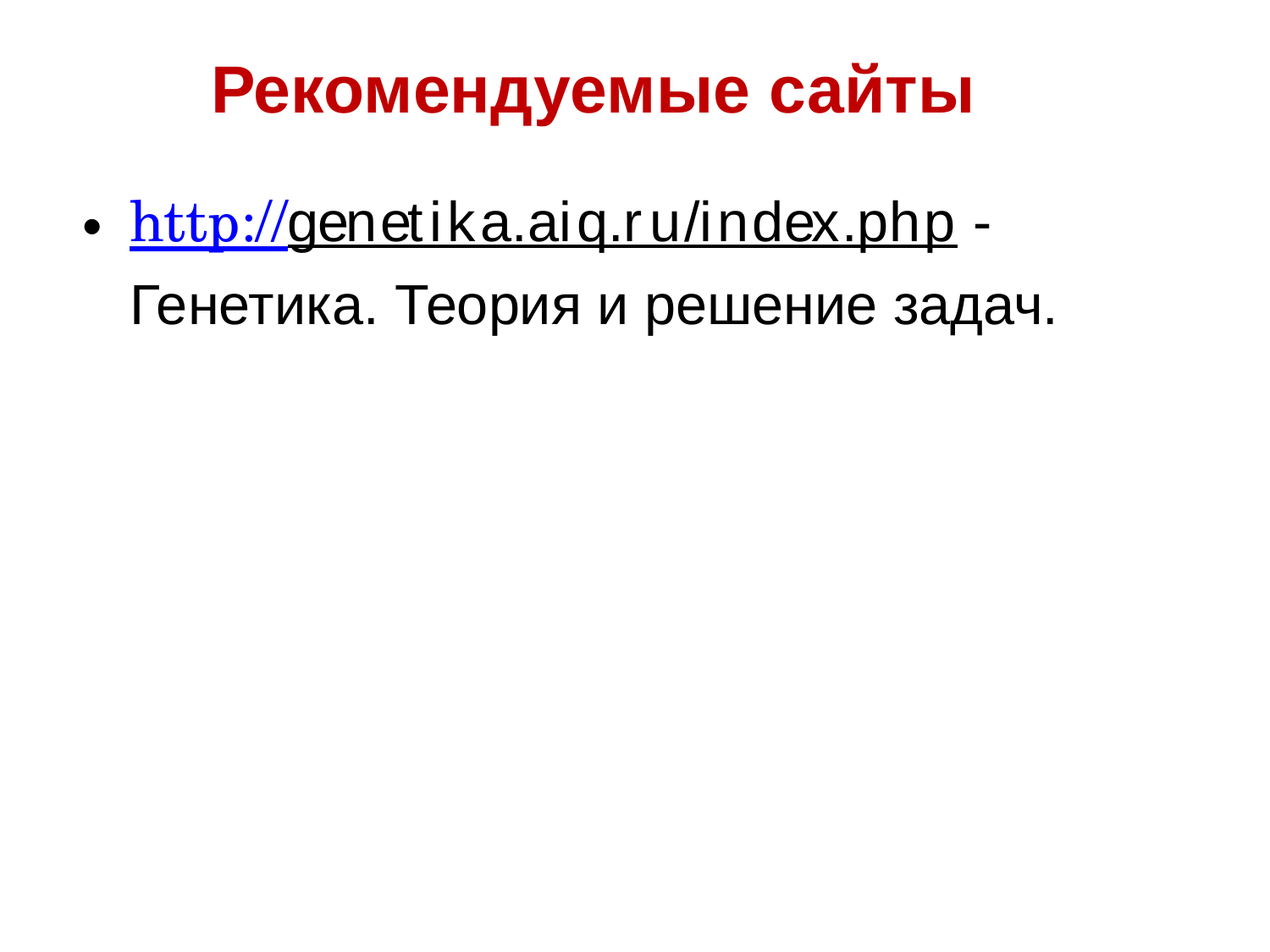

Рекомендуемые сайты
http://genetika.aiq.ru/index.php - Генетика. Теория и решение задач.